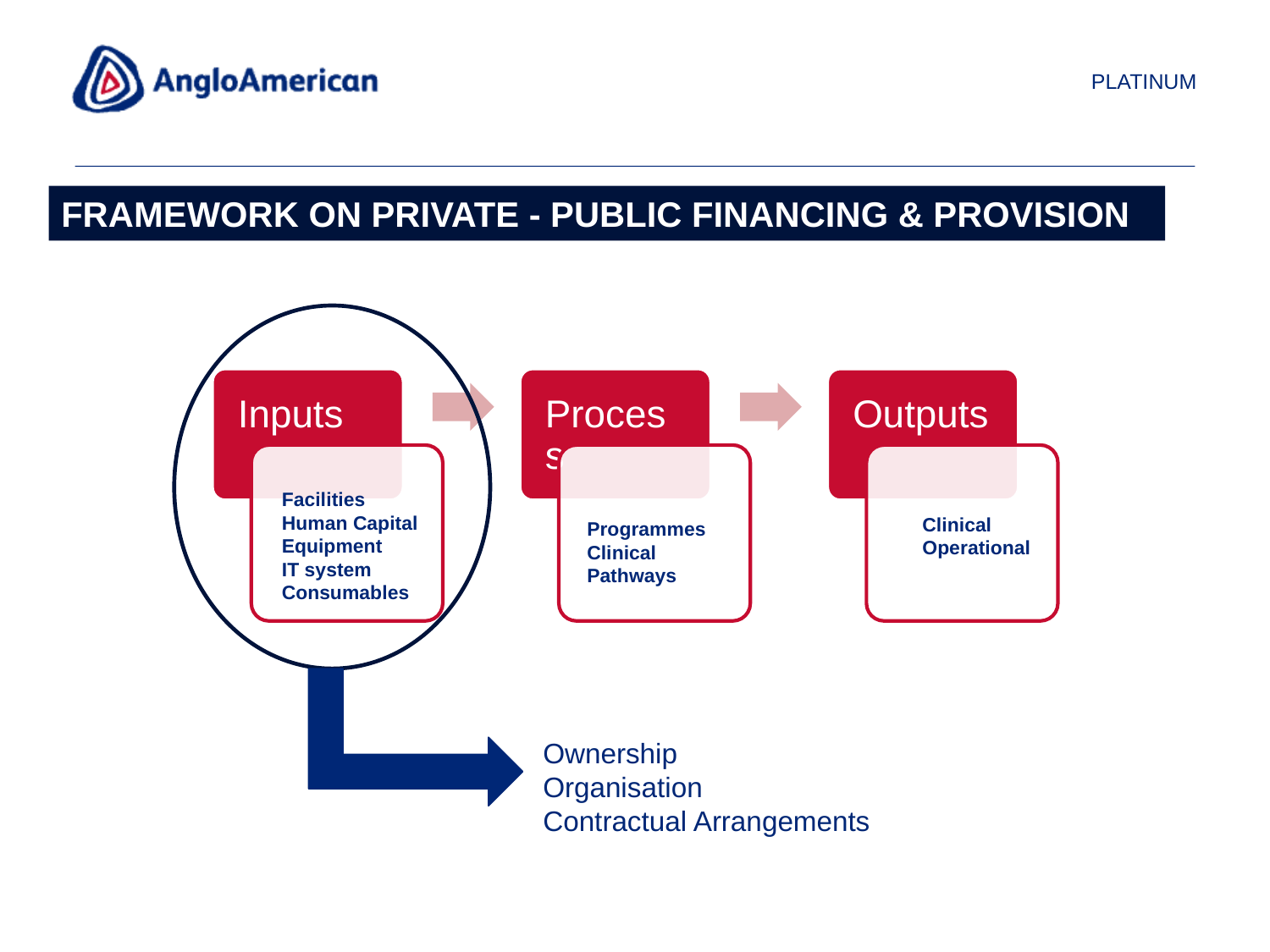

FRAMEWORK ON PRIVATE - PUBLIC FINANCING & PROVISION
Inputs

Process

Outputs

Facilities
Human Capital
Equipment
IT system
Consumables
Clinical
Operational
Programmes
Clinical Pathways

Ownership
Organisation
Contractual Arrangements
20